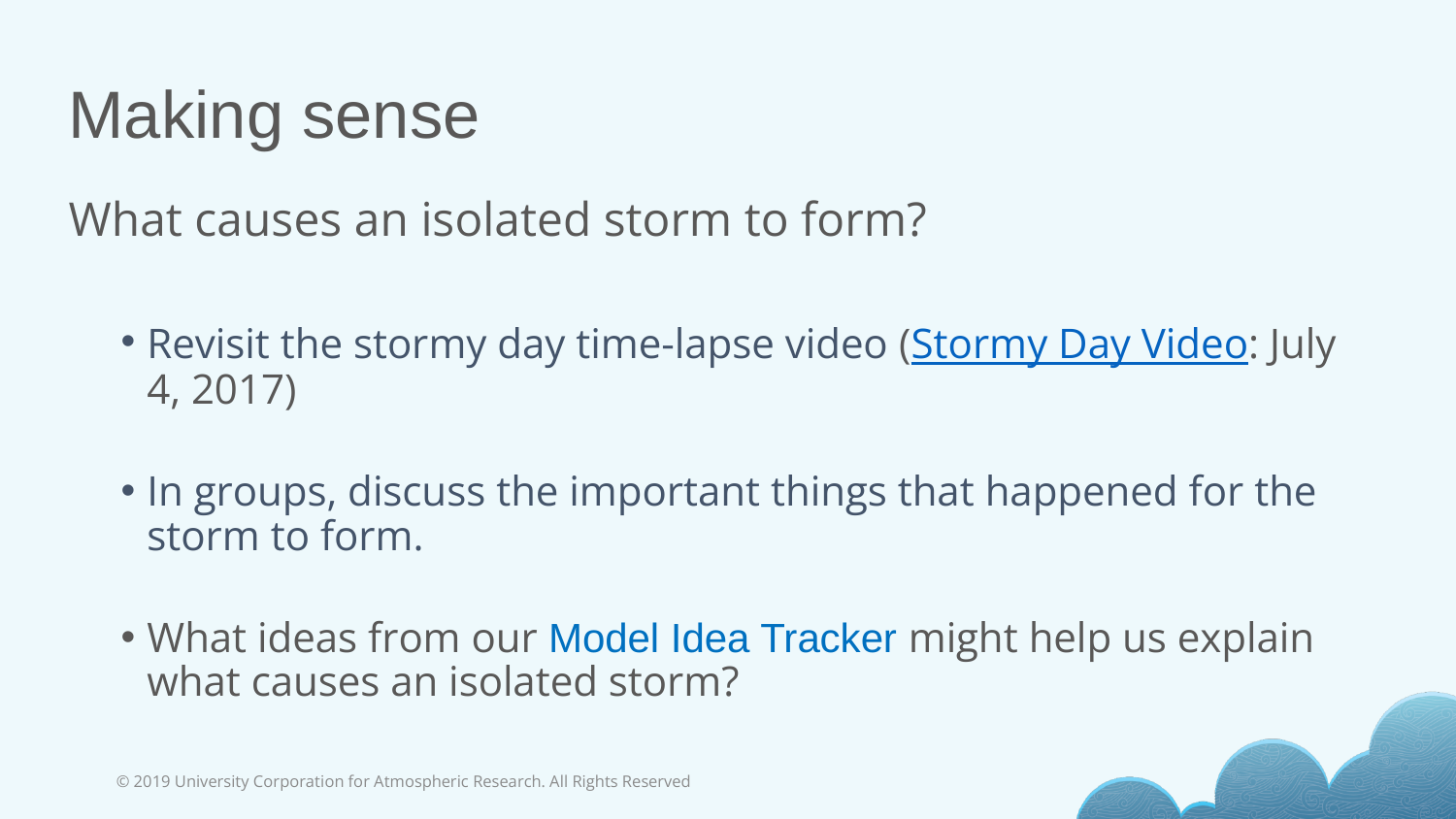

# Making sense
What causes an isolated storm to form?

Revisit the stormy day time-lapse video (Stormy Day Video: July 4, 2017)

In groups, discuss the important things that happened for the storm to form.

What ideas from our Model Idea Tracker might help us explain what causes an isolated storm?

© 2019 University Corporation for Atmospheric Research. All Rights Reserved